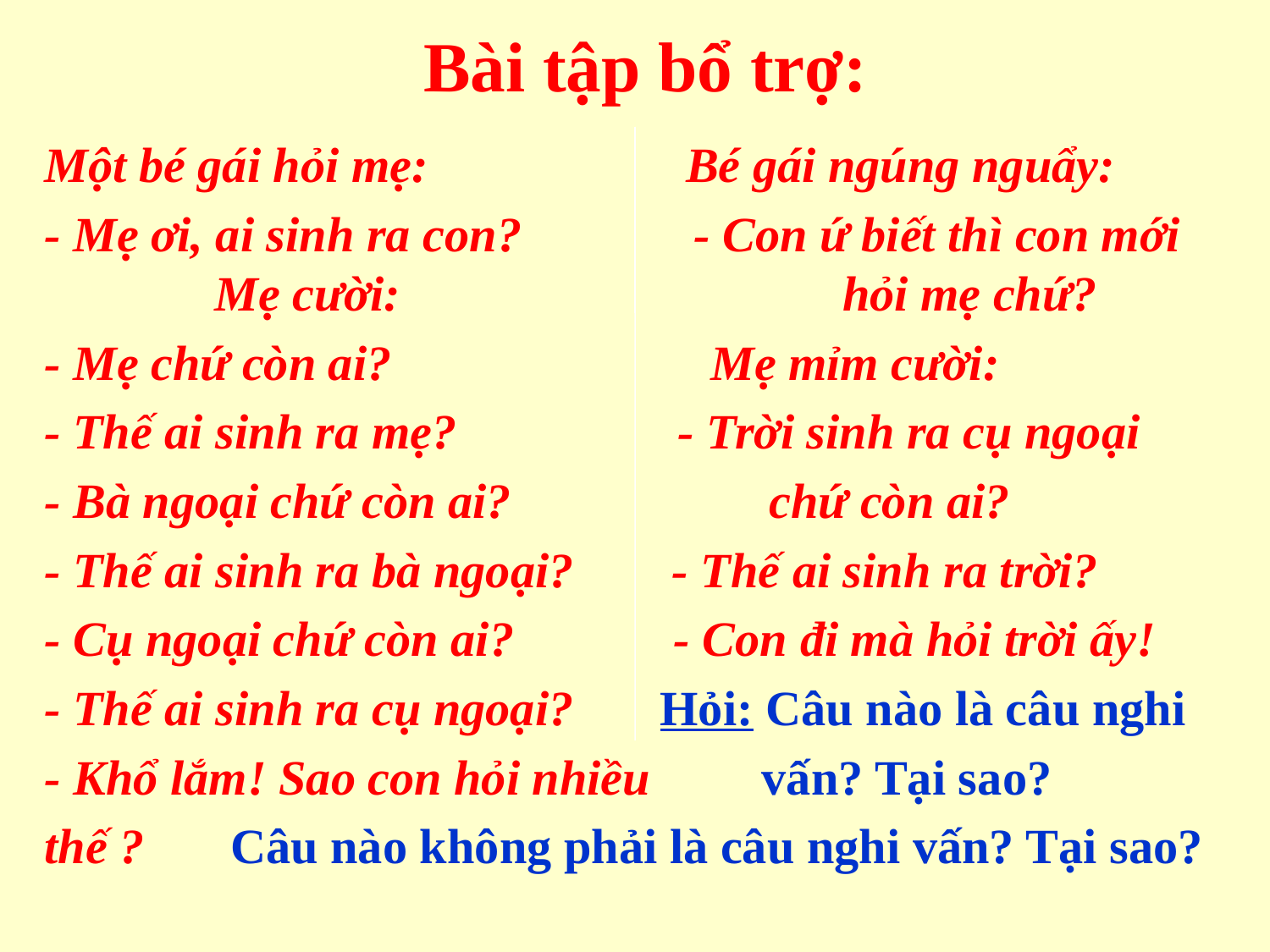

# Bài tập bổ trợ:
Một bé gái hỏi mẹ:                     Bé gái ngúng nguẩy:
- Mẹ ơi, ai sinh ra con?              - Con ứ biết thì con mới              Mẹ cười:                                    hỏi mẹ chứ?
- Mẹ chứ còn ai?                          Mẹ mỉm cười:
- Thế ai sinh ra mẹ?                  - Trời sinh ra cụ ngoại
- Bà ngoại chứ còn ai?                     chứ còn ai?
- Thế ai sinh ra bà ngoại?        - Thế ai sinh ra trời?
- Cụ ngoại chứ còn ai?             - Con đi mà hỏi trời ấy!
- Thế ai sinh ra cụ ngoại?       Hỏi: Câu nào là câu nghi
- Khổ lắm! Sao con hỏi nhiều         vấn? Tại sao?
thế ?       Câu nào không phải là câu nghi vấn? Tại sao?